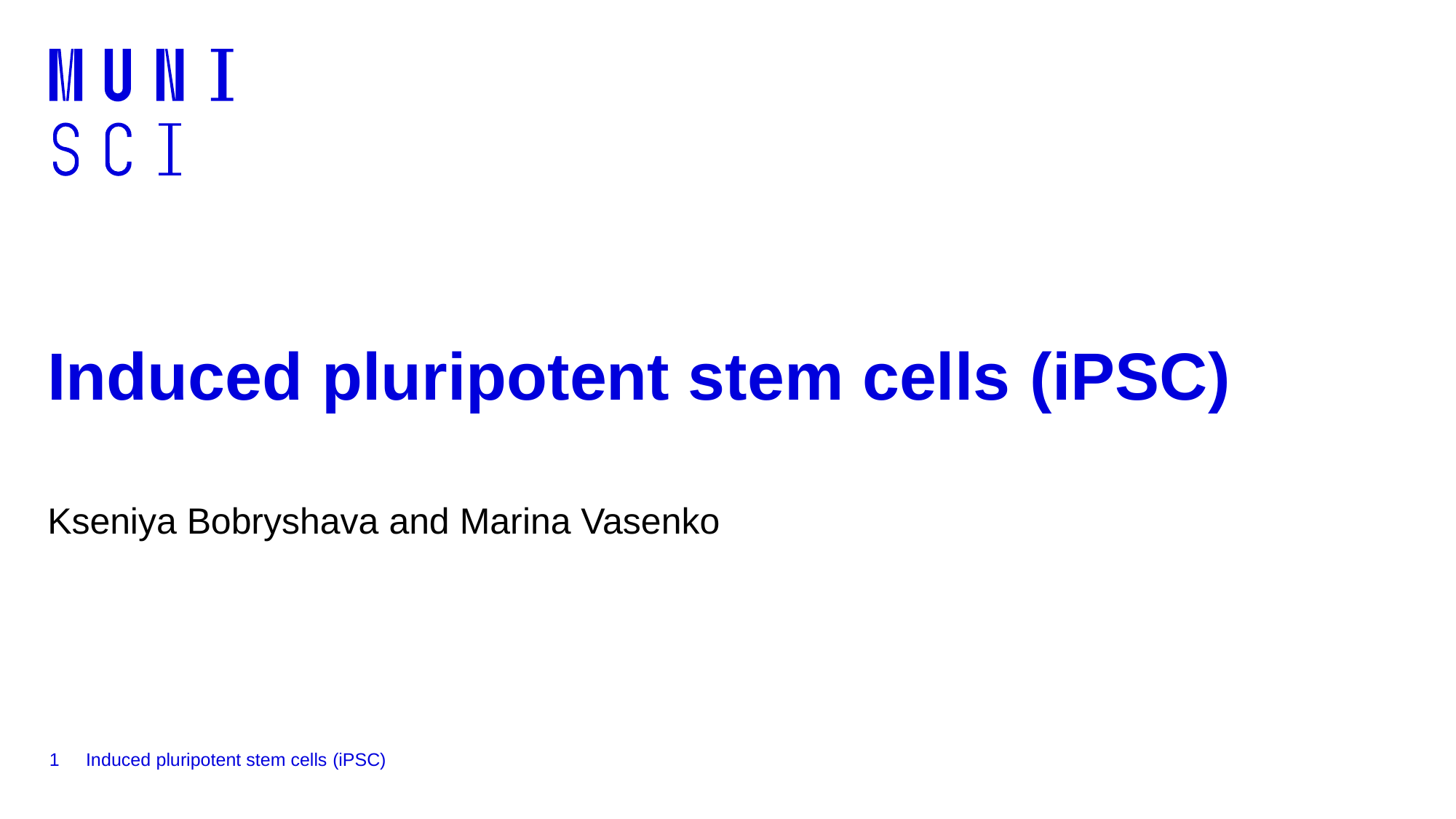

# Induced pluripotent stem cells (iPSC)
Kseniya Bobryshava and Marina Vasenko
1
Induced pluripotent stem cells (iPSC)